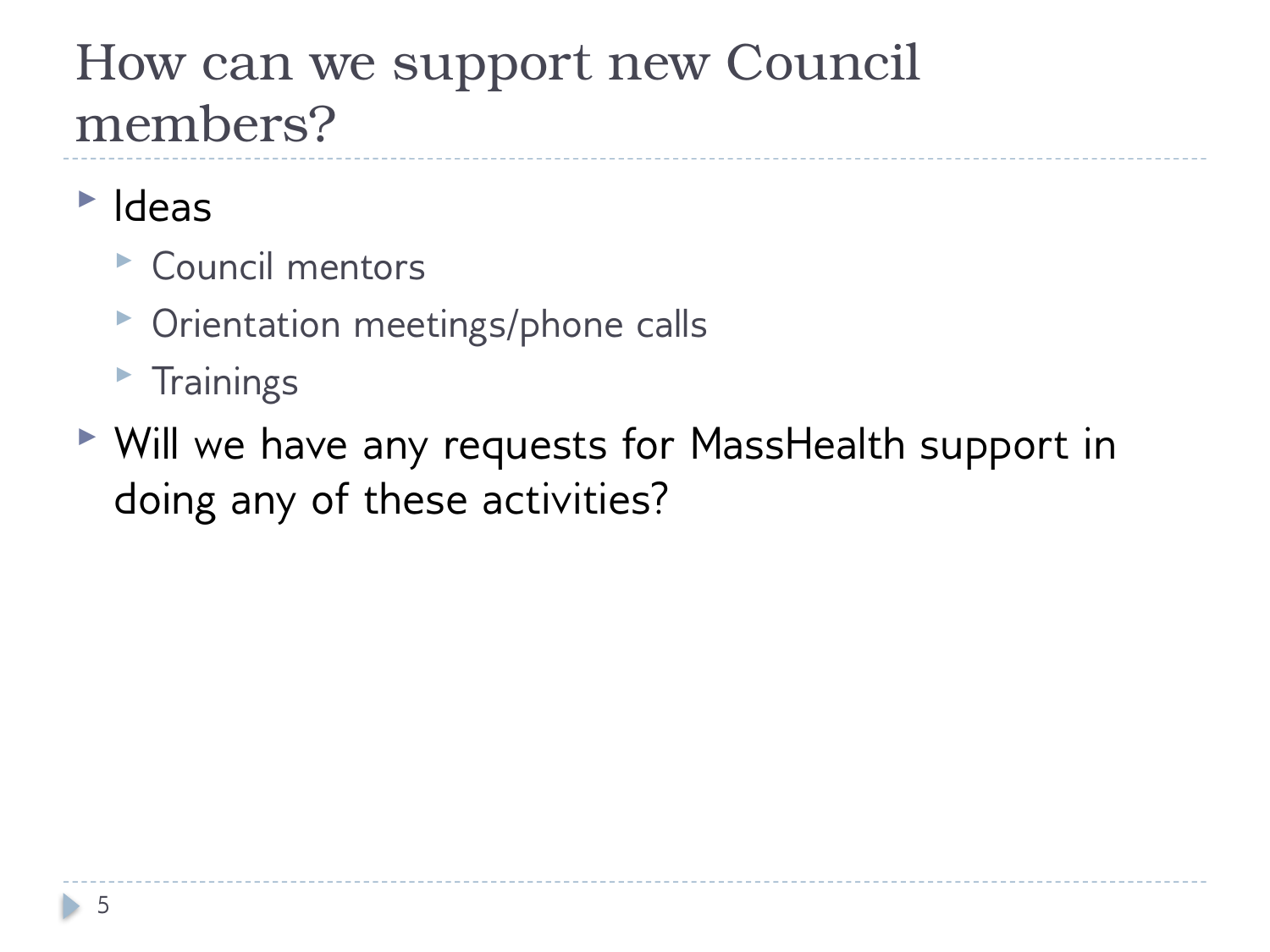

# How can we support new Council members?
Ideas
Council mentors
Orientation meetings/phone calls
Trainings
Will we have any requests for MassHealth support in doing any of these activities?
5